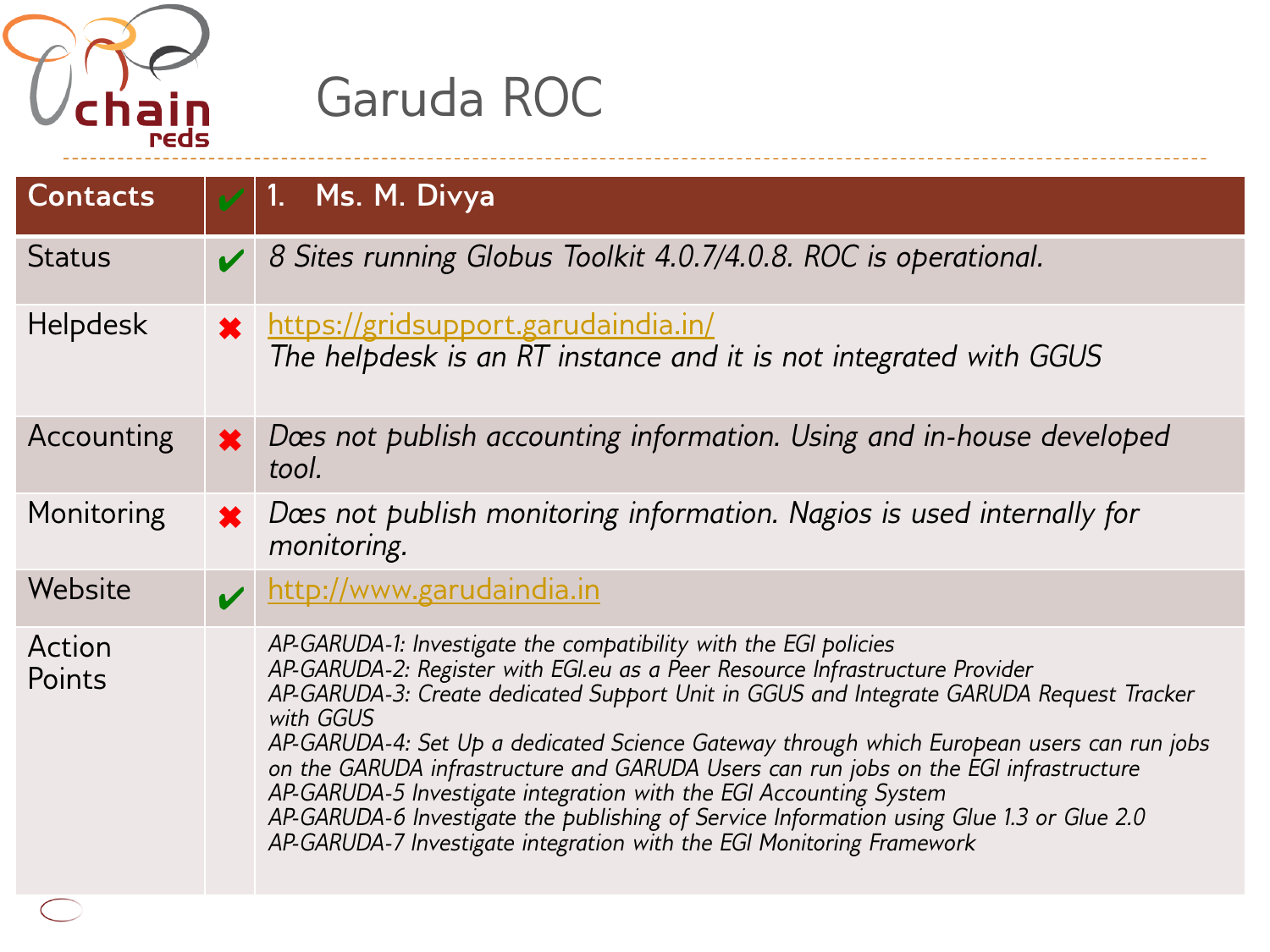

# Garuda ROC

| Contacts | ✔ | Ms. M. Divya |
| --- | --- | --- |
| Status | ✔ | 8 Sites running Globus Toolkit 4.0.7/4.0.8. ROC is operational. |
| Helpdesk | ✖ | https://gridsupport.garudaindia.in/ The helpdesk is an RT instance and it is not integrated with GGUS |
| Accounting | ✖ | Does not publish accounting information. Using and in-house developed tool. |
| Monitoring | ✖ | Does not publish monitoring information. Nagios is used internally for monitoring. |
| Website | ✔ | http://www.garudaindia.in |
| Action Points |  | AP-GARUDA-1: Investigate the compatibility with the EGI policies AP-GARUDA-2: Register with EGI.eu as a Peer Resource Infrastructure Provider AP-GARUDA-3: Create dedicated Support Unit in GGUS and Integrate GARUDA Request Tracker with GGUS AP-GARUDA-4: Set Up a dedicated Science Gateway through which European users can run jobs on the GARUDA infrastructure and GARUDA Users can run jobs on the EGI infrastructure AP-GARUDA-5 Investigate integration with the EGI Accounting System AP-GARUDA-6 Investigate the publishing of Service Information using Glue 1.3 or Glue 2.0 AP-GARUDA-7 Investigate integration with the EGI Monitoring Framework |